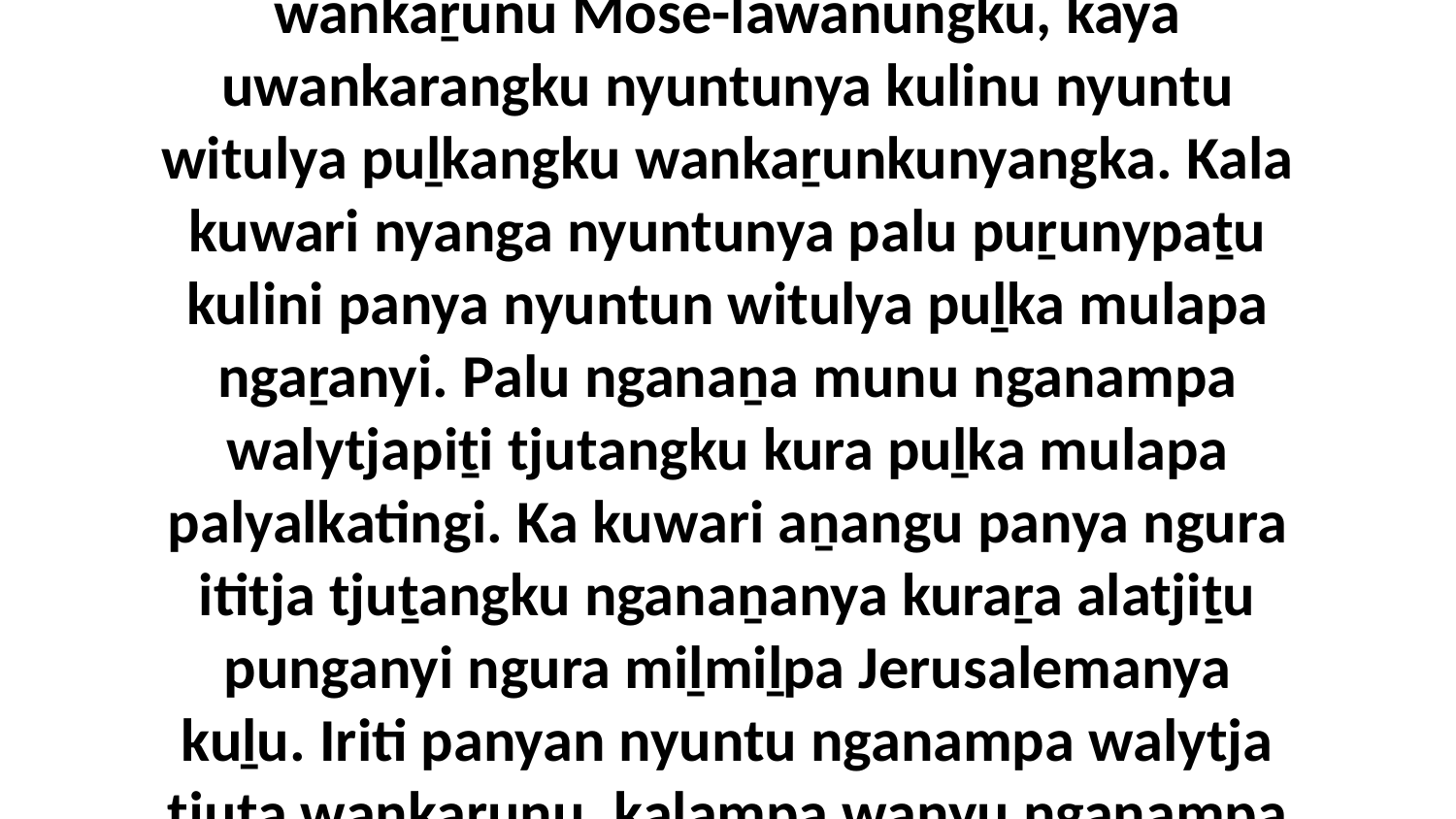

15-16 Mayatja God, mulapa panyan nyuntu iriti nganampa walytjapiṯi Itjipalanguru wankaṟunu Mose-lawanungku, kaya uwankarangku nyuntunya kulinu nyuntu witulya puḻkangku wankaṟunkunyangka. Kala kuwari nyanga nyuntunya palu puṟunypaṯu kulini panya nyuntun witulya puḻka mulapa ngaṟanyi. Palu nganaṉa munu nganampa walytjapiṯi tjutangku kura puḻka mulapa palyalkatingi. Ka kuwari aṉangu panya ngura ititja tjuṯangku nganaṉanya kuraṟa alatjiṯu punganyi ngura miḻmiḻpa Jerusalemanya kuḻu. Iriti panyan nyuntu nganampa walytja tjuṯa wankarunu, kalampa wanyu nganampa ngarpatji ngaḻṯuringama munulampa mirpanariwiyangku wantima.